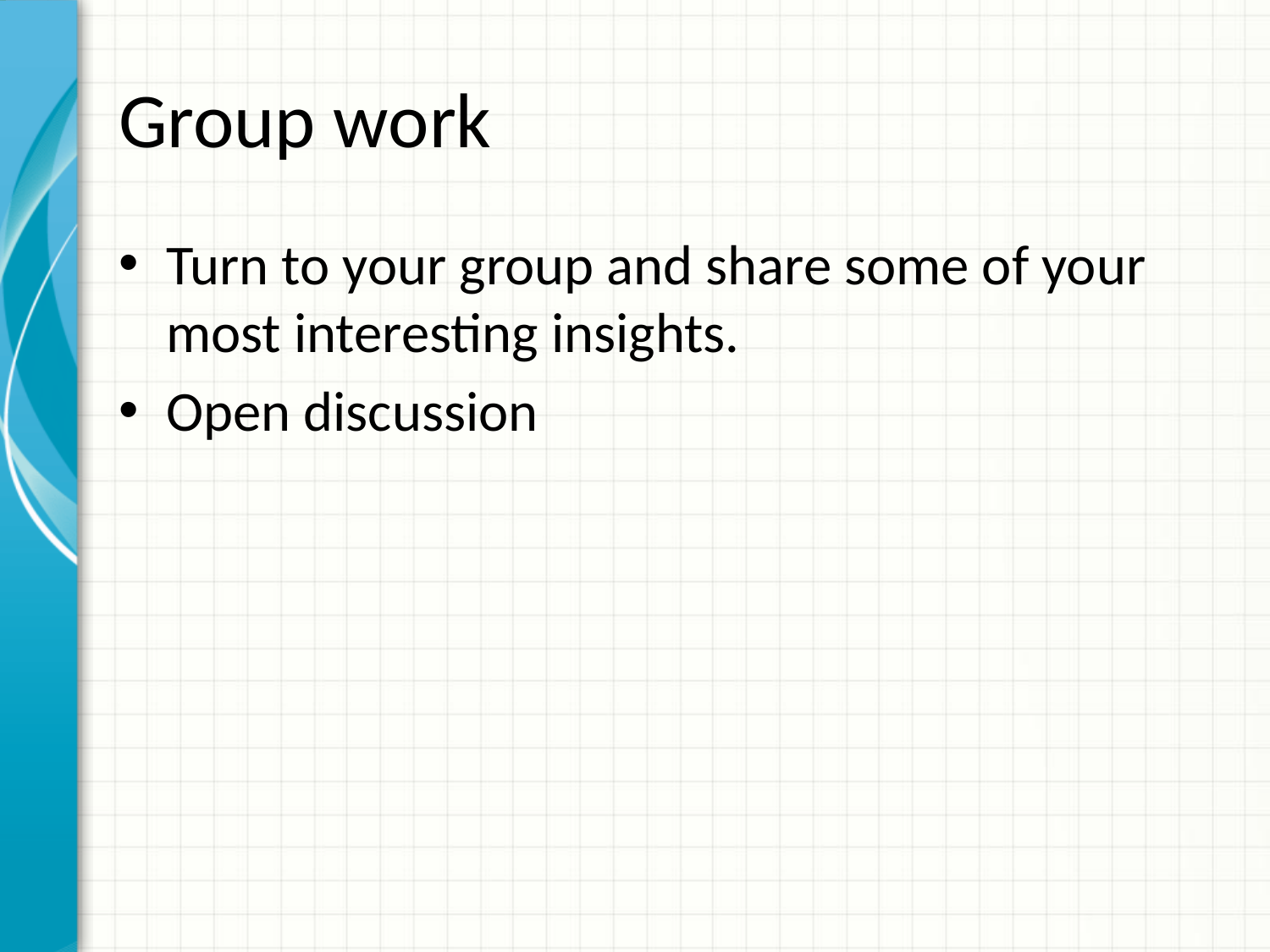

# Group work
Turn to your group and share some of your most interesting insights.
Open discussion